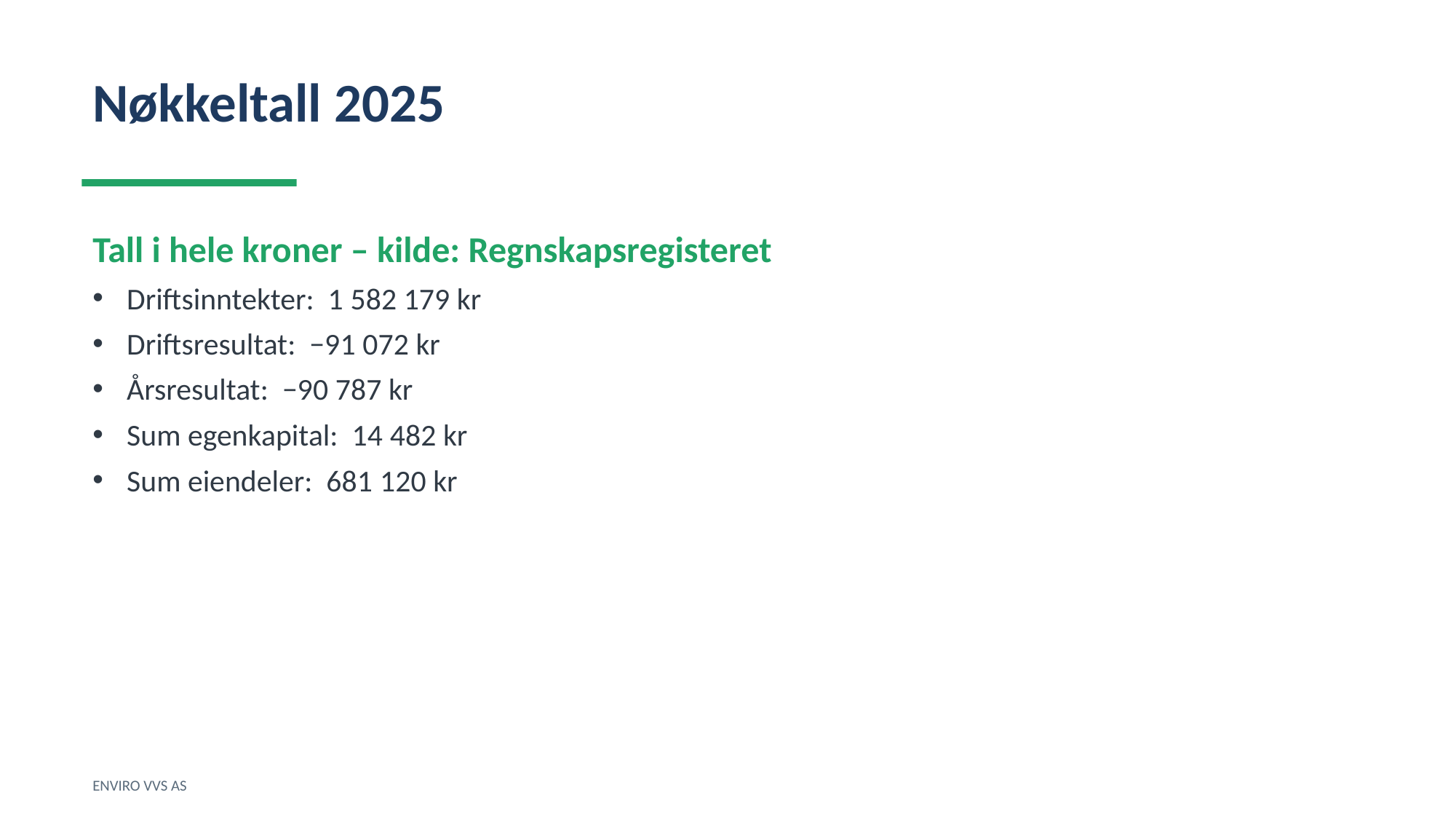

Nøkkeltall 2025

Tall i hele kroner – kilde: Regnskapsregisteret
Driftsinntekter:  1 582 179 kr
Driftsresultat:  −91 072 kr
Årsresultat:  −90 787 kr
Sum egenkapital:  14 482 kr
Sum eiendeler:  681 120 kr
ENVIRO VVS AS